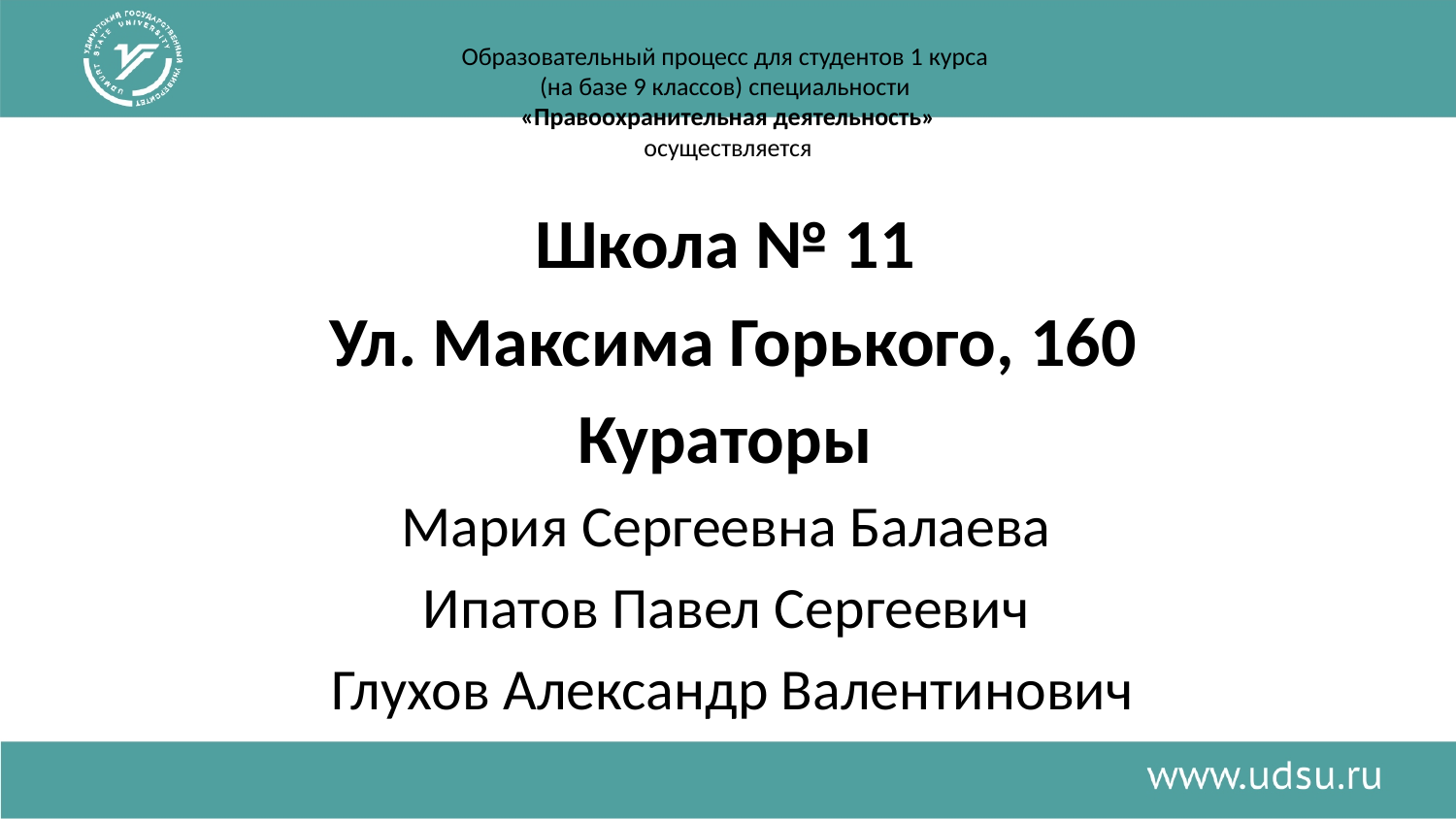

# Образовательный процесс для студентов 1 курса (на базе 9 классов) специальности «Правоохранительная деятельность» осуществляется
Школа № 11
Ул. Максима Горького, 160
Кураторы
Мария Сергеевна Балаева
Ипатов Павел Сергеевич
Глухов Александр Валентинович